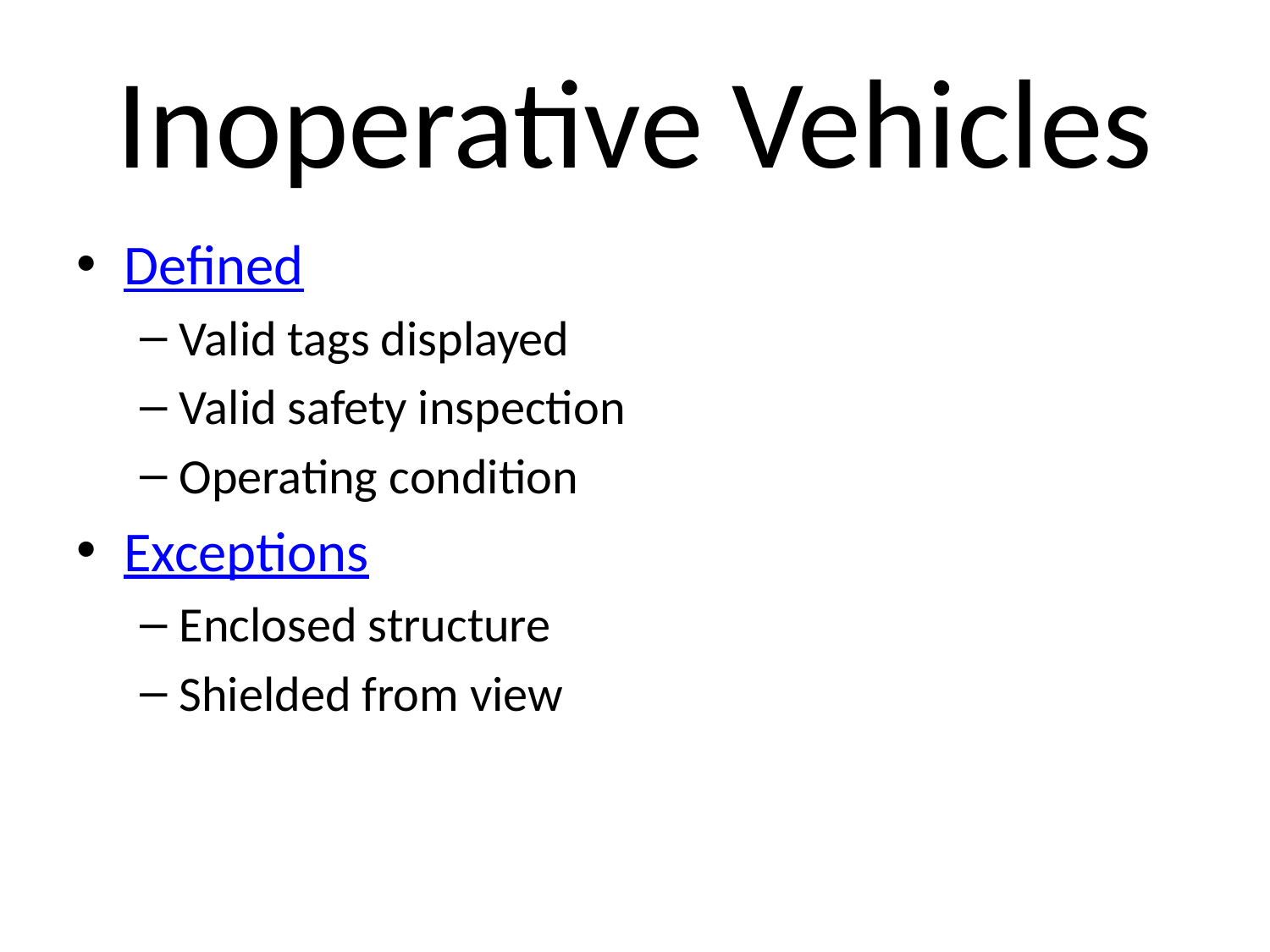

# Inoperative Vehicles
Defined
Valid tags displayed
Valid safety inspection
Operating condition
Exceptions
Enclosed structure
Shielded from view